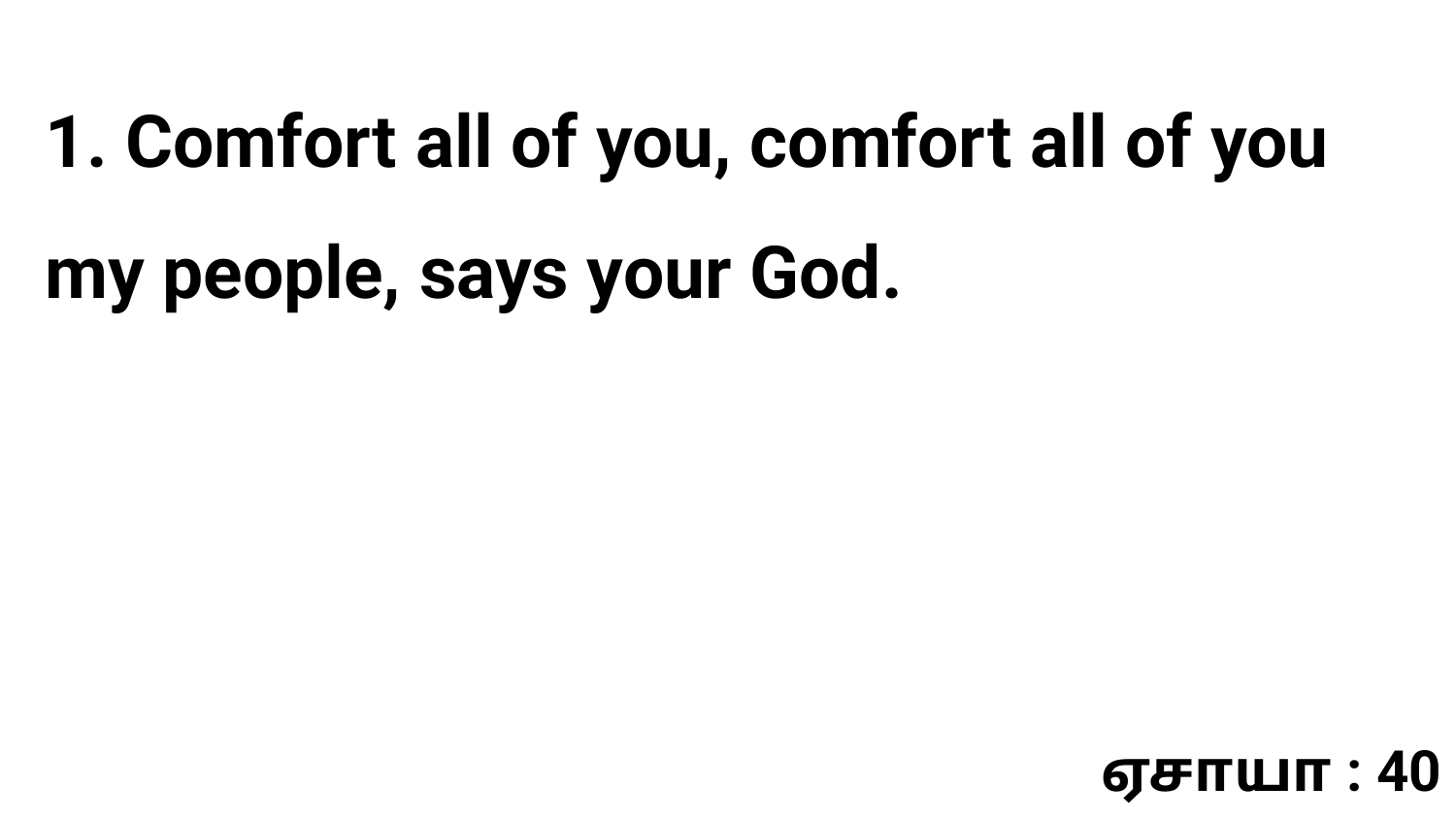

1. Comfort all of you, comfort all of you my people, says your God.
ஏசாயா : 40